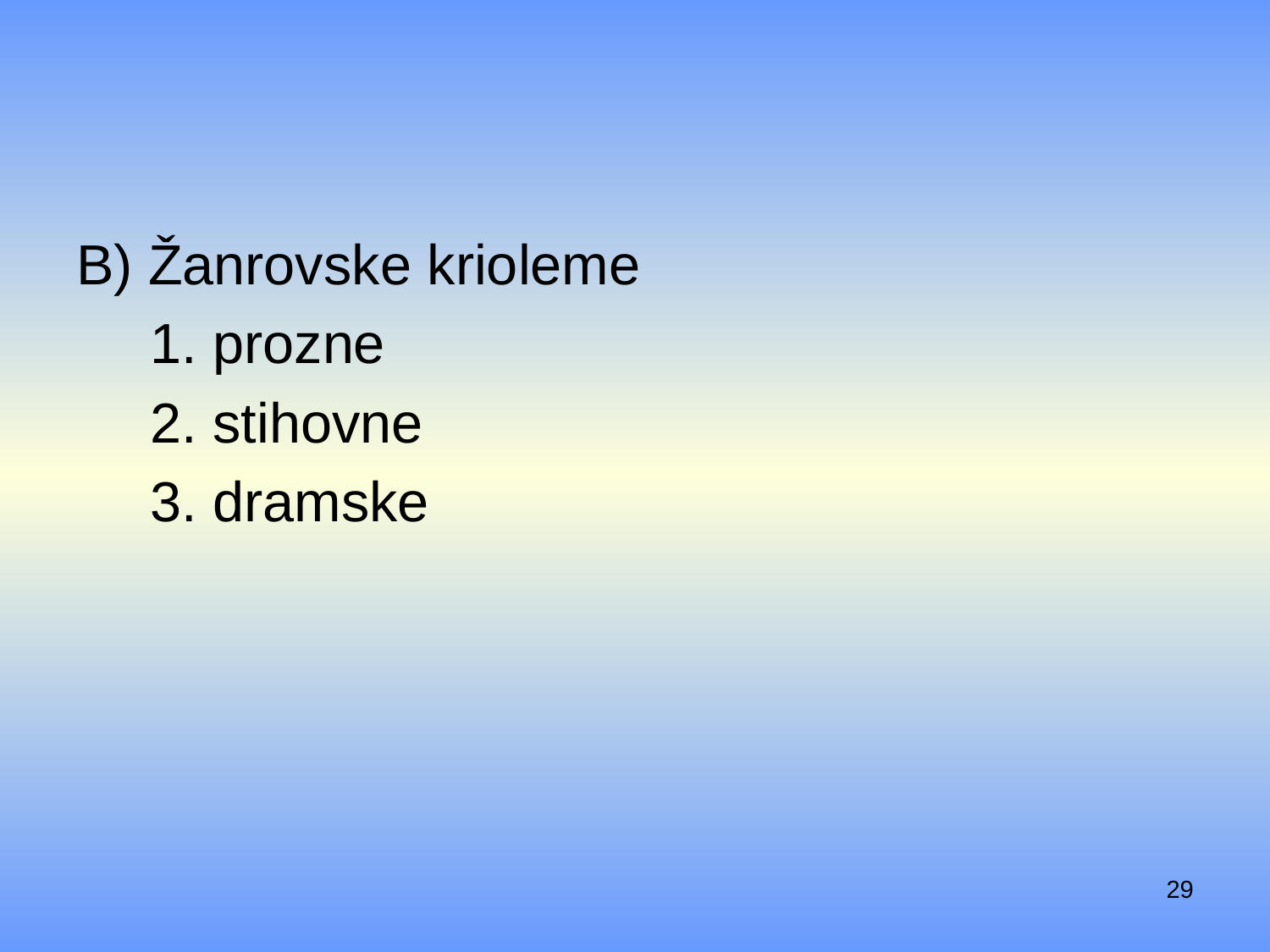

#
B) Žanrovske krioleme
 prozne
 stihovne
 dramske
29